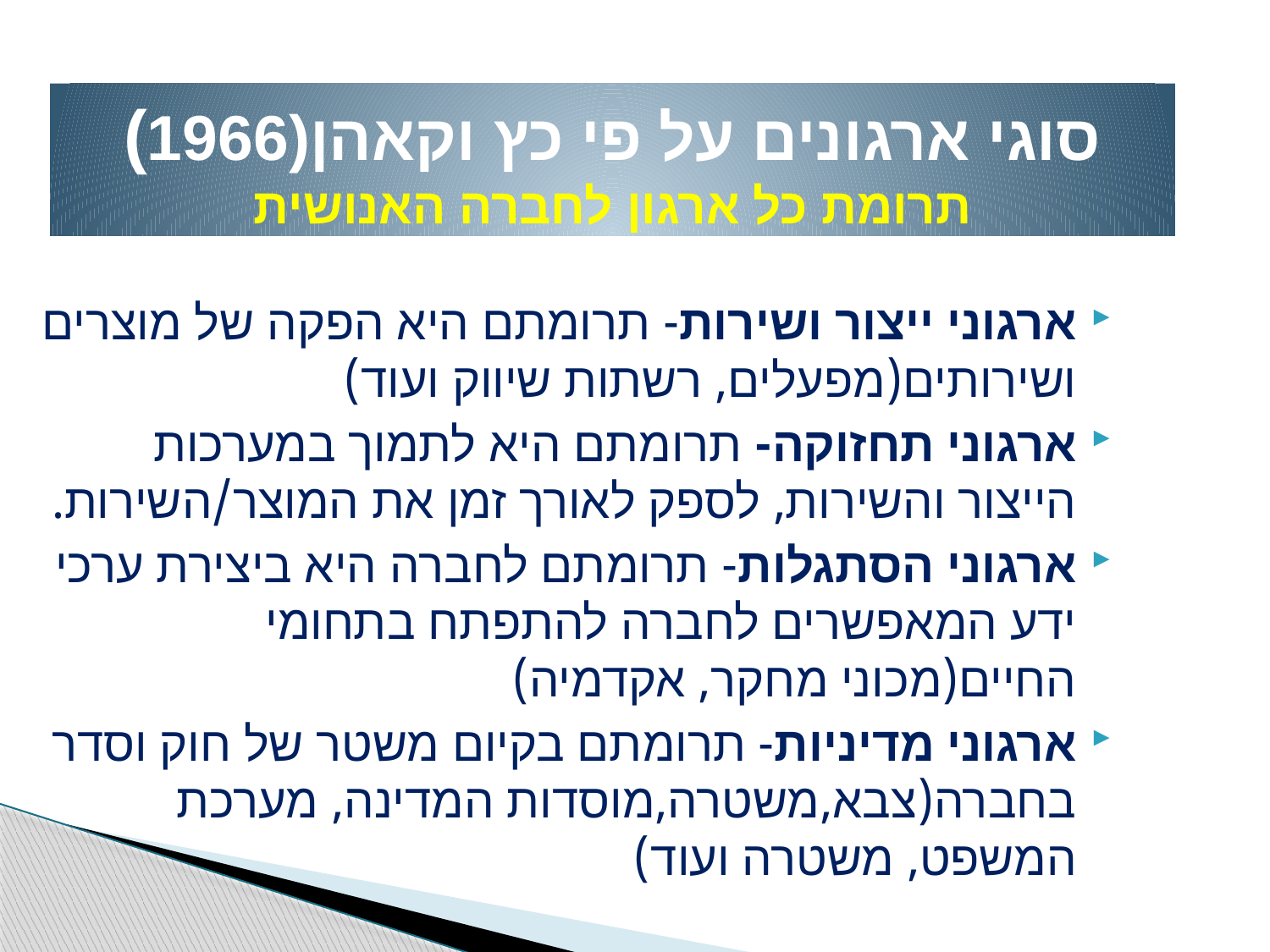

סוגי ארגונים על פי כץ וקאהן(1966)
תרומת כל ארגון לחברה האנושית
ארגוני ייצור ושירות- תרומתם היא הפקה של מוצרים ושירותים(מפעלים, רשתות שיווק ועוד)
ארגוני תחזוקה- תרומתם היא לתמוך במערכות הייצור והשירות, לספק לאורך זמן את המוצר/השירות.
ארגוני הסתגלות- תרומתם לחברה היא ביצירת ערכי ידע המאפשרים לחברה להתפתח בתחומי החיים(מכוני מחקר, אקדמיה)
ארגוני מדיניות- תרומתם בקיום משטר של חוק וסדר בחברה(צבא,משטרה,מוסדות המדינה, מערכת המשפט, משטרה ועוד)
6